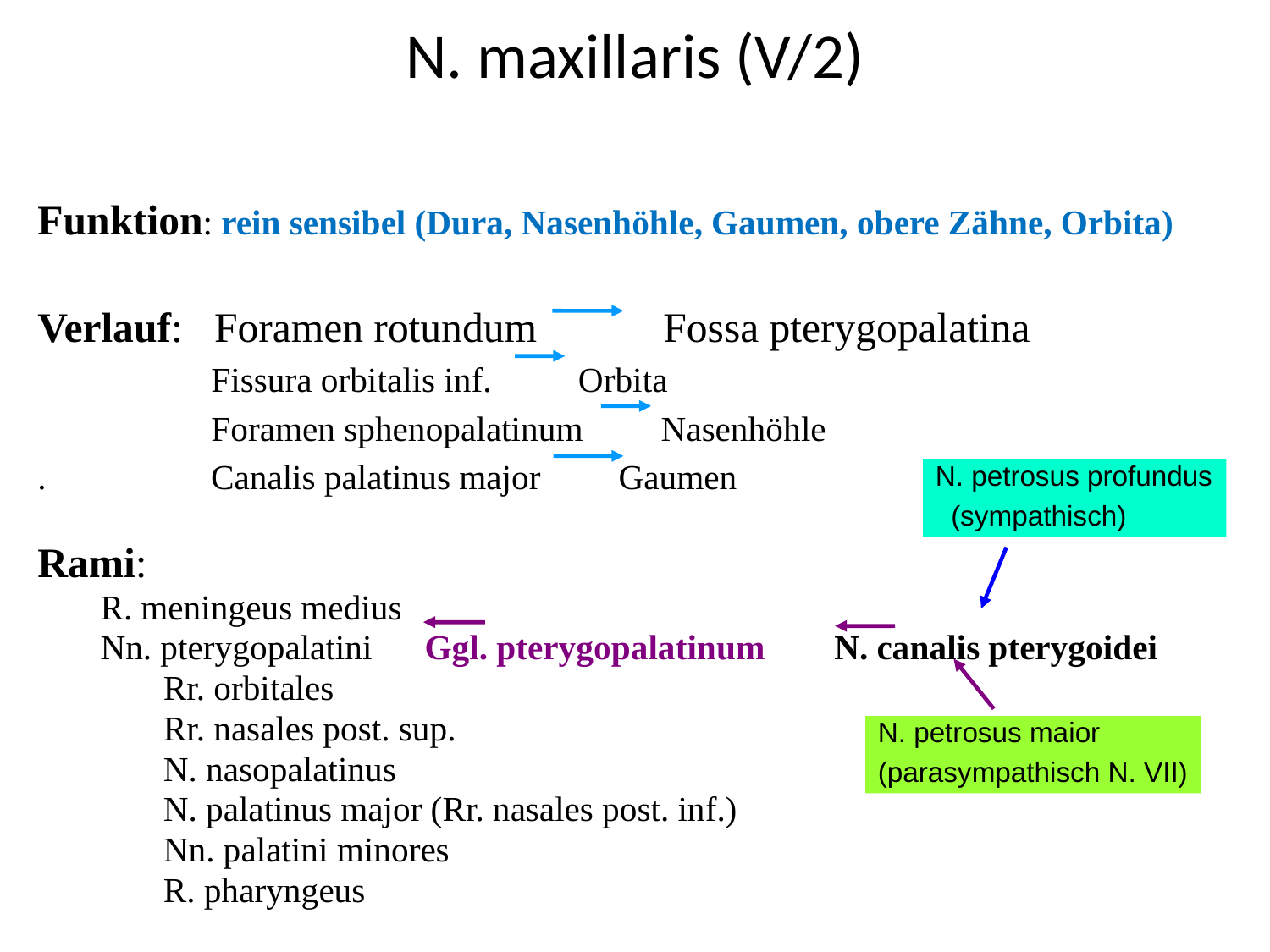

# N. maxillaris (V/2)

Funktion: rein sensibel (Dura, Nasenhöhle, Gaumen, obere Zähne, Orbita)

Verlauf:   Foramen rotundum            Fossa pterygopalatina
                    Fissura orbitalis inf.          Orbita
                    Foramen sphenopalatinum         Nasenhöhle
.                   Canalis palatinus major         Gaumen

Rami:
	R. meningeus medius
	Nn. pterygopalatini      Ggl. pterygopalatinum        N. canalis pterygoidei
Rr. orbitales
Rr. nasales post. sup.
N. nasopalatinus
N. palatinus major (Rr. nasales post. inf.)
Nn. palatini minores
R. pharyngeus

N. petrosus profundus
  (sympathisch)

N. petrosus maior
(parasympathisch N. VII)